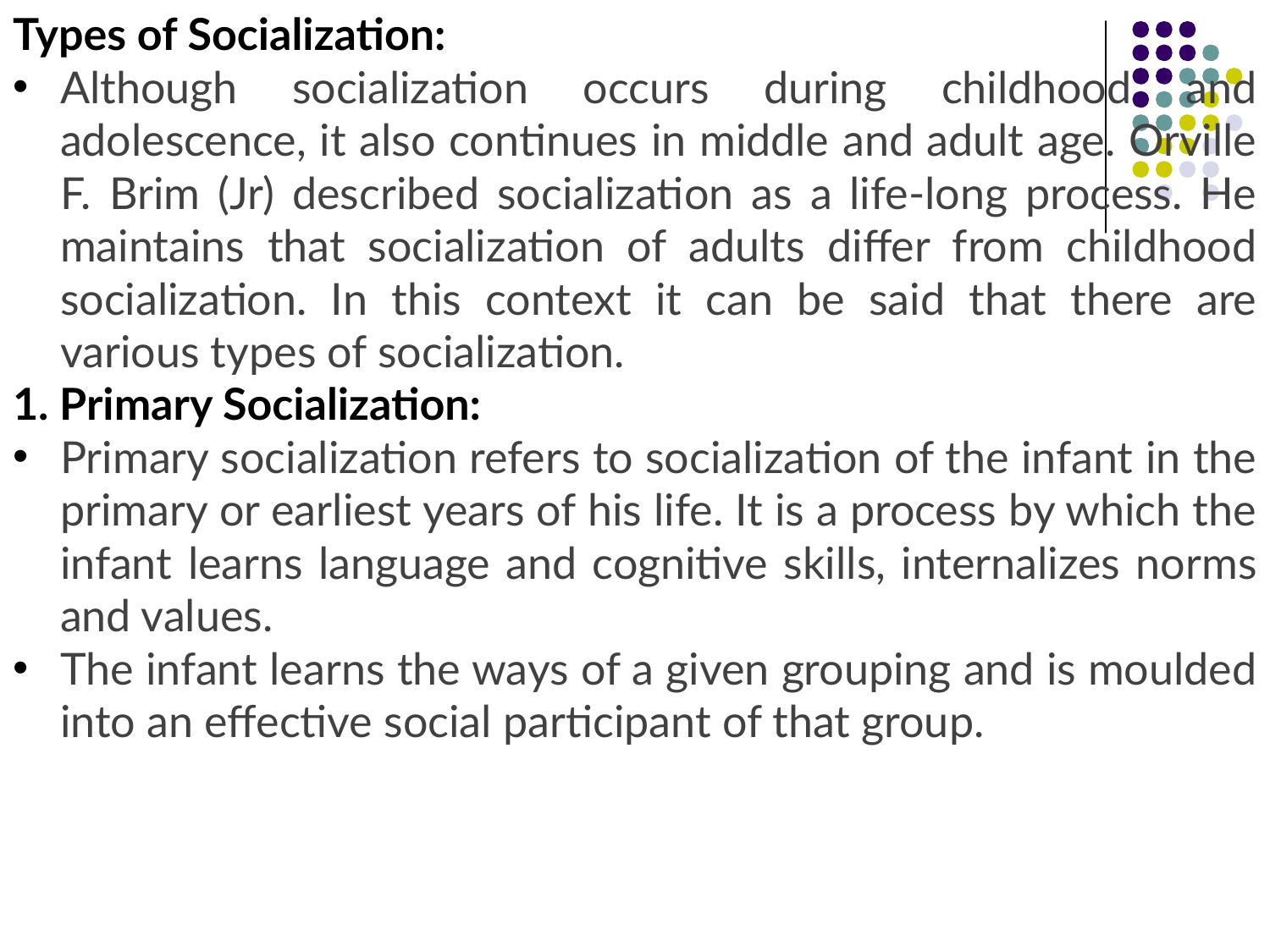

Types of Socialization:
Although socialization occurs during childhood and adolescence, it also continues in middle and adult age. Orville F. Brim (Jr) described socialization as a life-long process. He maintains that socialization of adults differ from childhood socialization. In this context it can be said that there are various types of socialization.
1. Primary Socialization:
Primary socialization refers to socialization of the infant in the primary or earliest years of his life. It is a process by which the infant learns language and cognitive skills, internalizes norms and values.
The infant learns the ways of a given grouping and is moulded into an effective social participant of that group.